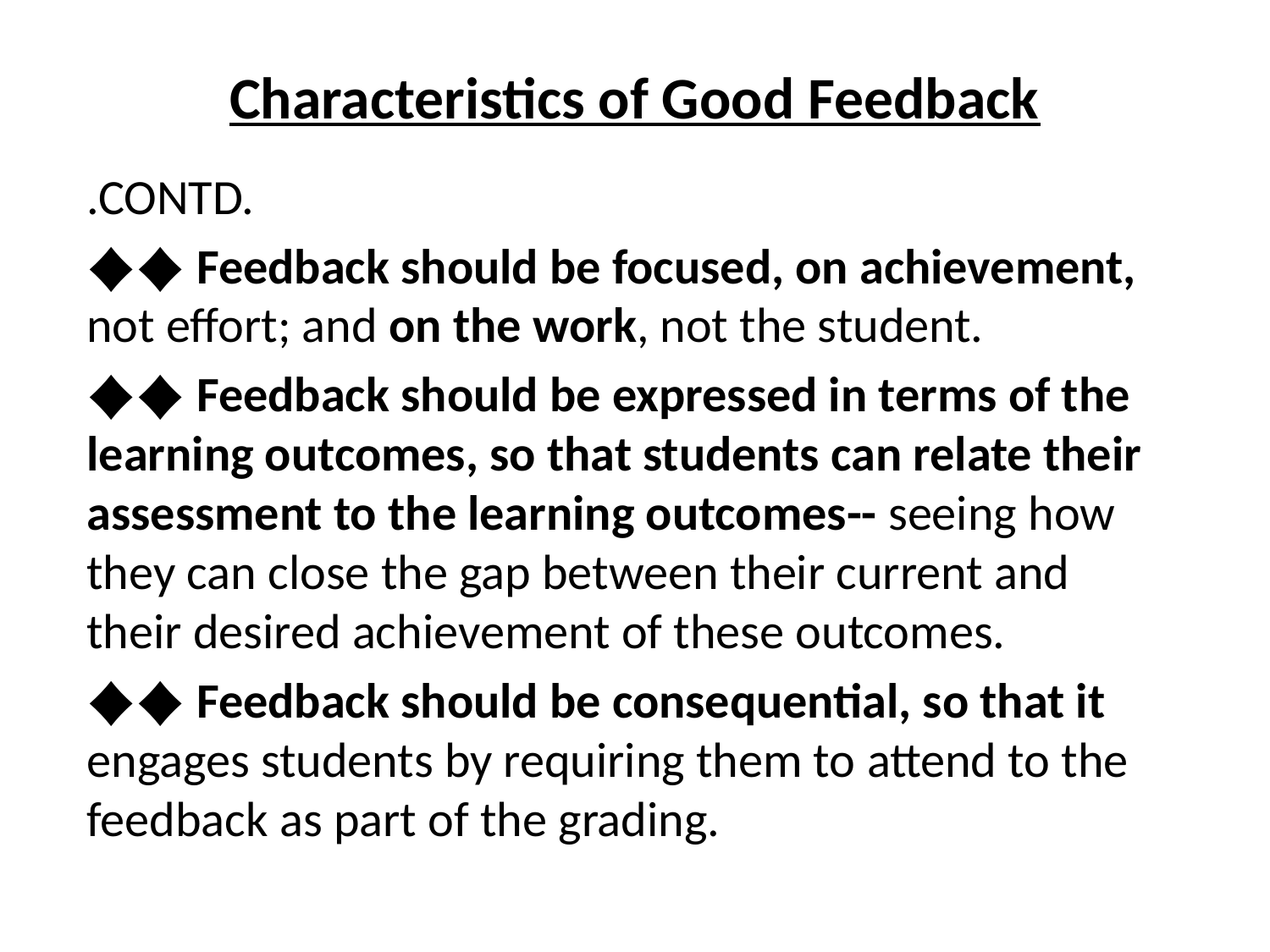

# Characteristics of Good Feedback
.CONTD.
♦♦ Feedback should be focused, on achievement, not effort; and on the work, not the student.
♦♦ Feedback should be expressed in terms of the learning outcomes, so that students can relate their assessment to the learning outcomes-- seeing how they can close the gap between their current and their desired achievement of these outcomes.
♦♦ Feedback should be consequential, so that it engages students by requiring them to attend to the feedback as part of the grading.